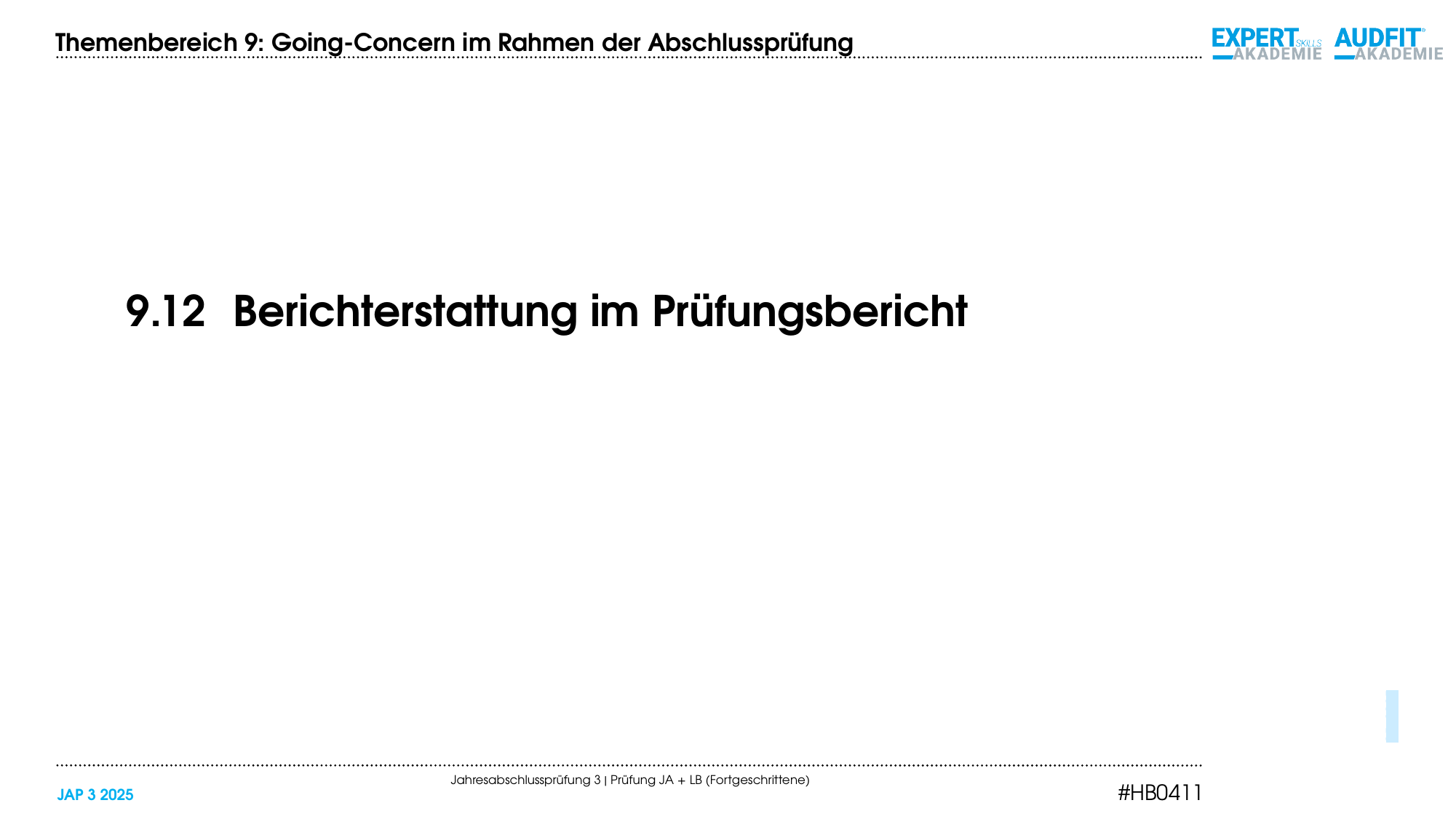

9.12	Berichterstattung im Prüfungsbericht
Themenbereich 9: Going-Concern im Rahmen der Abschlussprüfung
05/2025